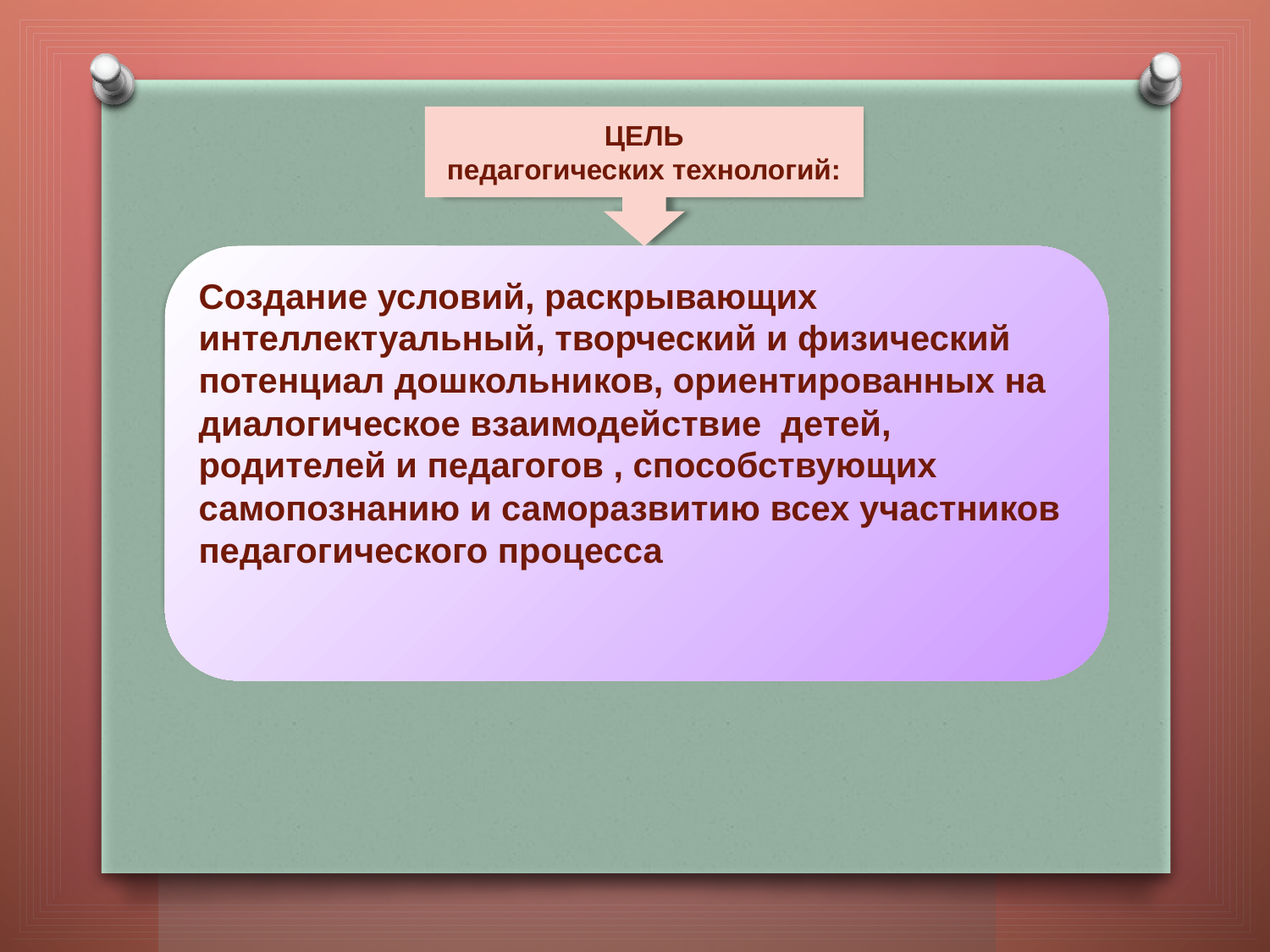

ЦЕЛЬ
педагогических технологий:
Создание условий, раскрывающих интеллектуальный, творческий и физический потенциал дошкольников, ориентированных на диалогическое взаимодействие  детей, родителей и педагогов , способствующих самопознанию и саморазвитию всех участников педагогического процесса